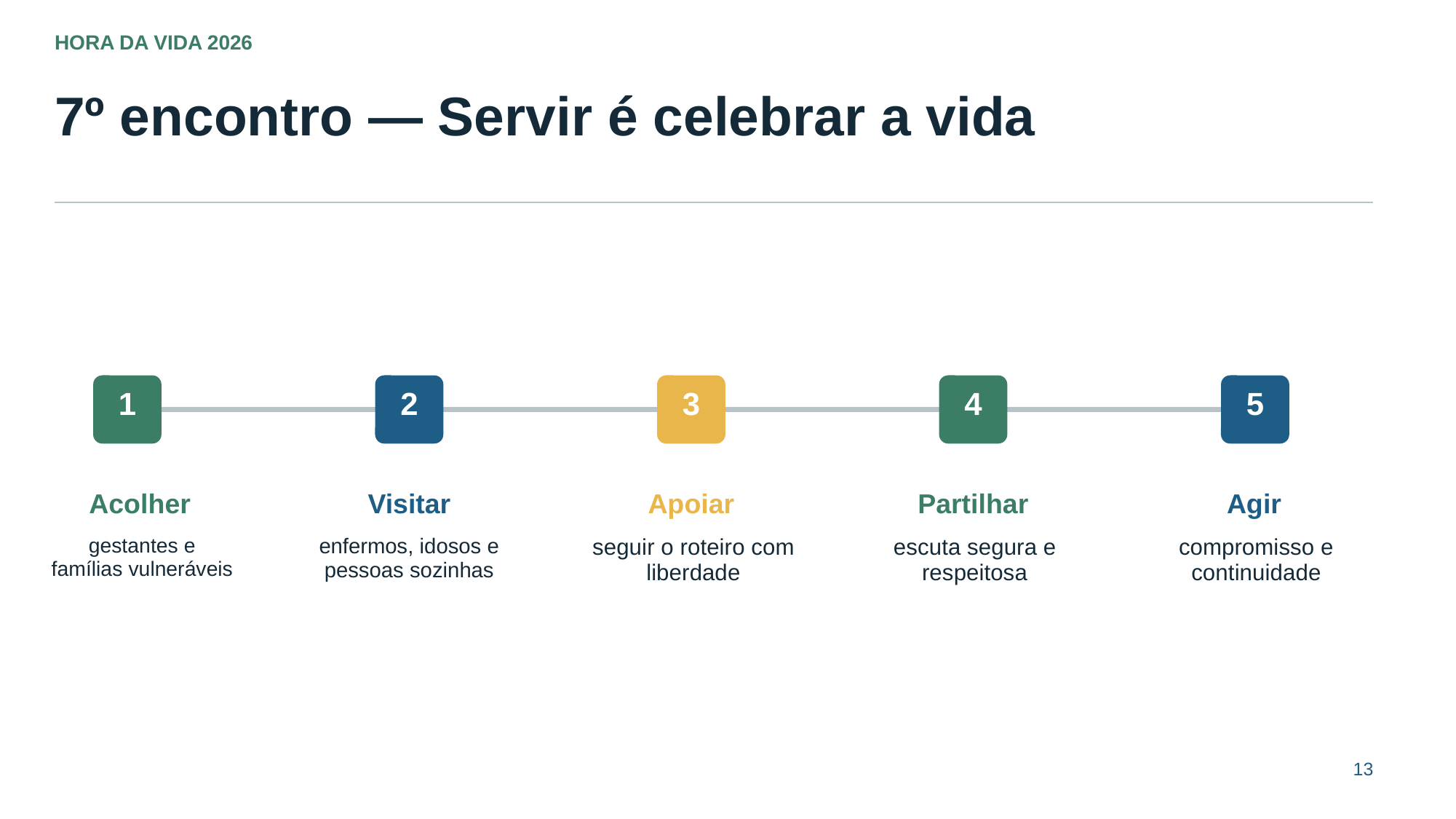

HORA DA VIDA 2026
7º encontro — Servir é celebrar a vida

1
2
3
4
5
Acolher
Visitar
Apoiar
Partilhar
Agir
gestantes e famílias vulneráveis
enfermos, idosos e pessoas sozinhas
seguir o roteiro com liberdade
escuta segura e respeitosa
compromisso e continuidade
13